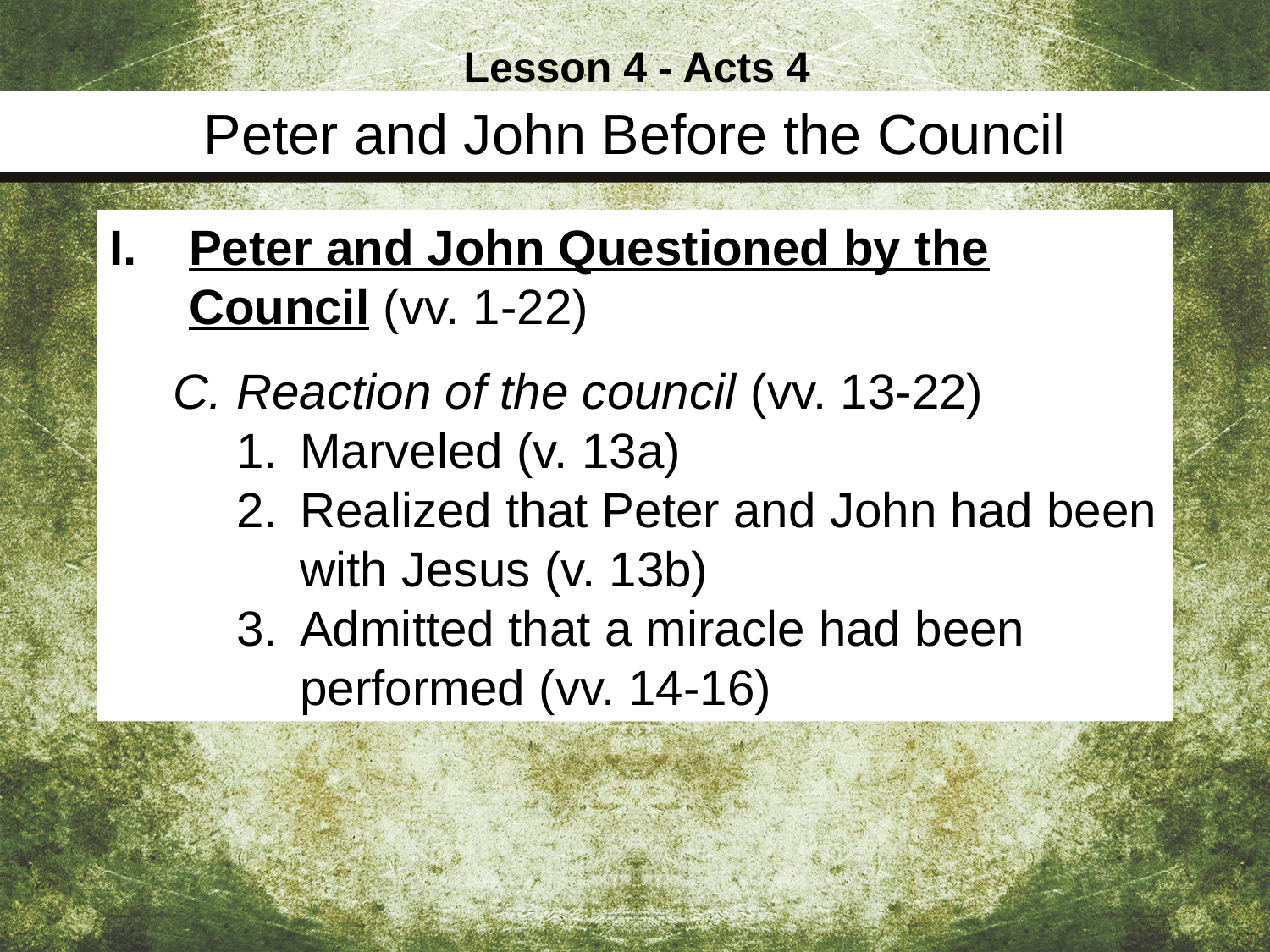

Lesson 4 - Acts 4
Peter and John Before the Council

Peter and John Questioned by the Council (vv. 1-22)

Reaction of the council (vv. 13-22)
Marveled (v. 13a)
Realized that Peter and John had been with Jesus (v. 13b)
Admitted that a miracle had been performed (vv. 14-16)